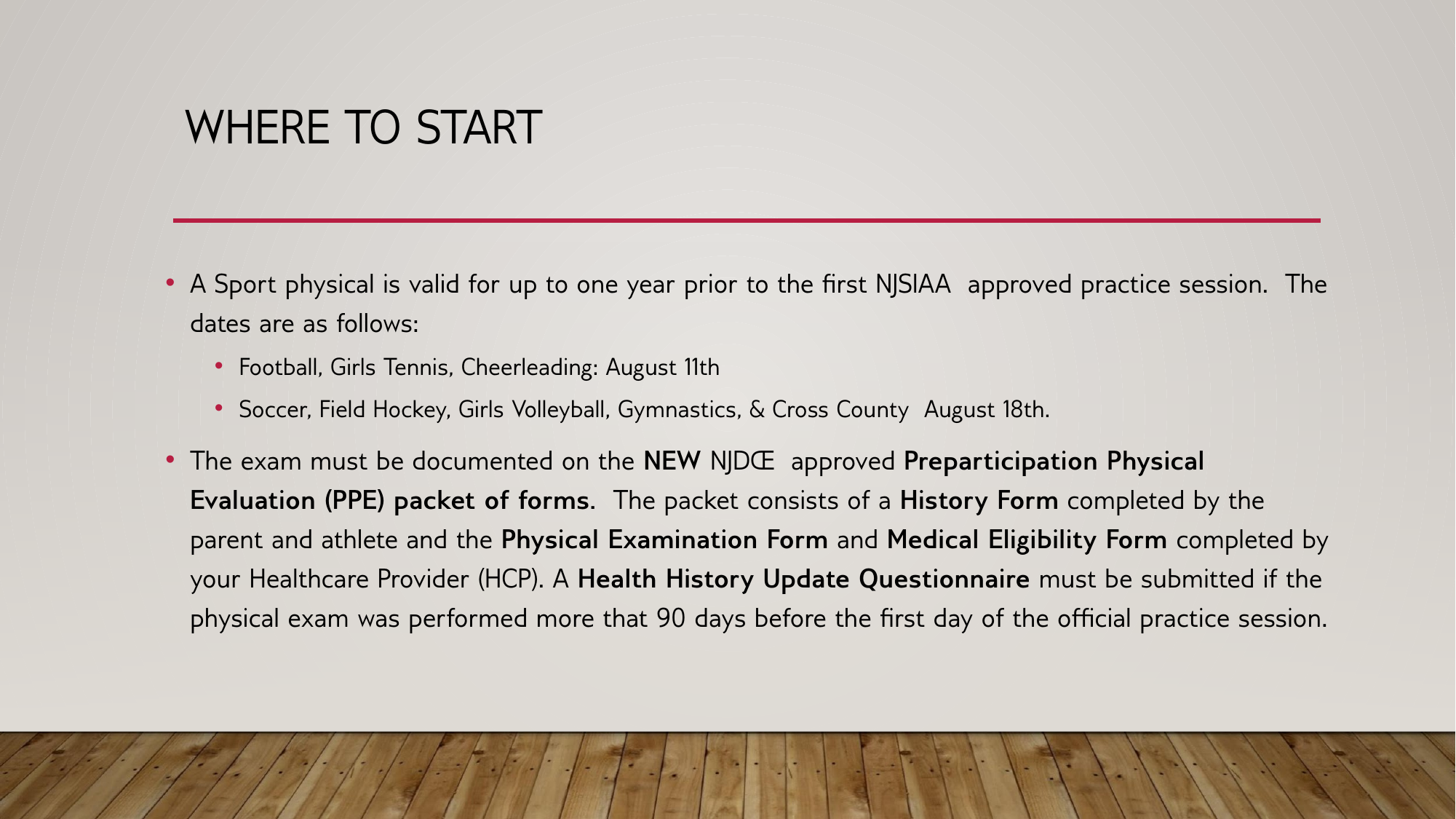

# WHERE TO START
A Sport physical is valid for up to one year prior to the first NJSIAA  approved practice session.  The dates are as follows:
Football, Girls Tennis, Cheerleading: August 11th
Soccer, Field Hockey, Girls Volleyball, Gymnastics, & Cross County  August 18th.
The exam must be documented on the NEW NJDOE  approved Preparticipation Physical Evaluation (PPE) packet of forms.  The packet consists of a History Form completed by the parent and athlete and the Physical Examination Form and Medical Eligibility Form completed by your Healthcare Provider (HCP). A Health History Update Questionnaire must be submitted if the physical exam was performed more that 90 days before the first day of the official practice session.